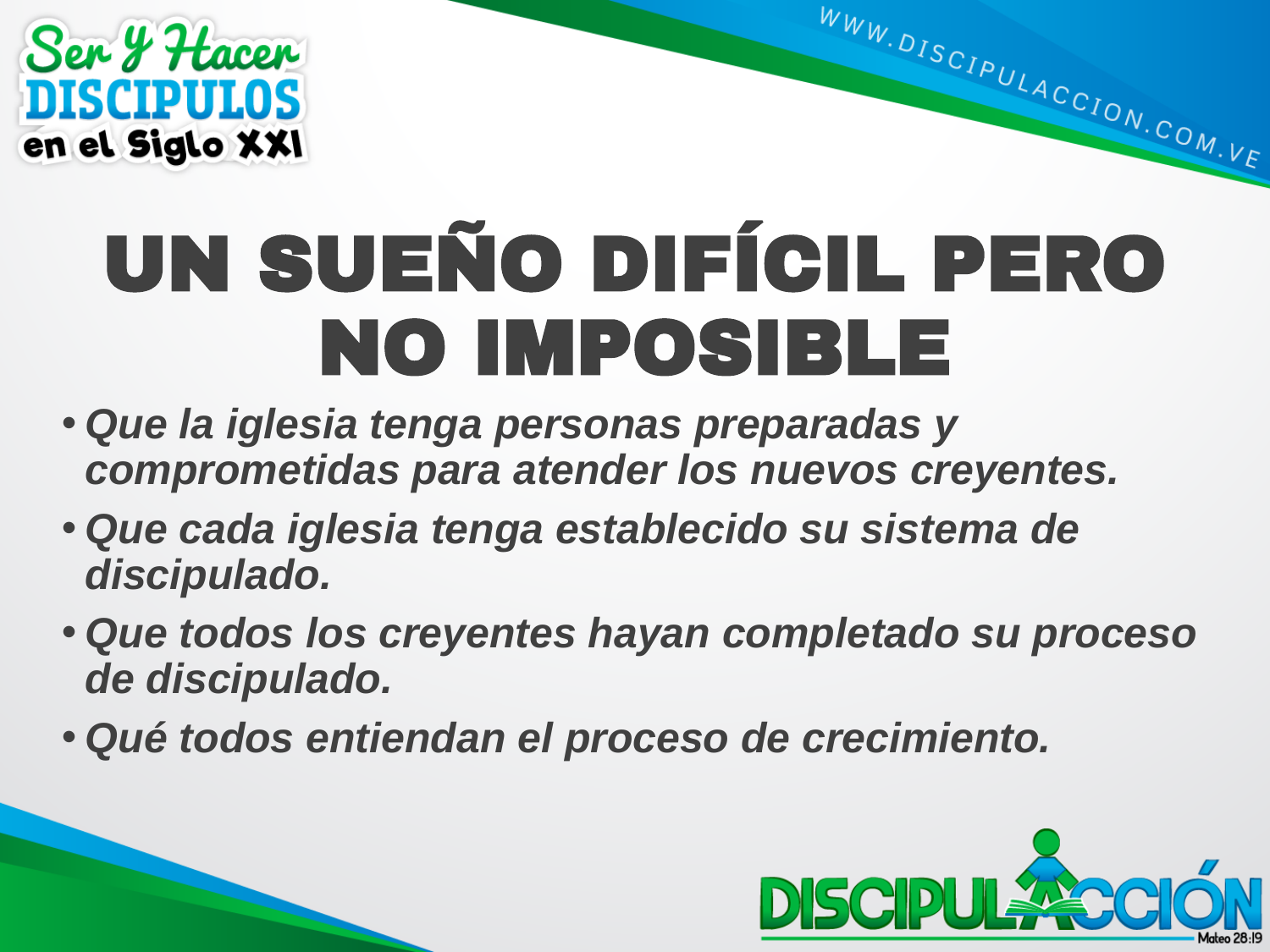

# UN SUEÑO DIFÍCIL PERO NO IMPOSIBLE
Que la iglesia tenga personas preparadas y comprometidas para atender los nuevos creyentes.
Que cada iglesia tenga establecido su sistema de discipulado.
Que todos los creyentes hayan completado su proceso de discipulado.
Qué todos entiendan el proceso de crecimiento.